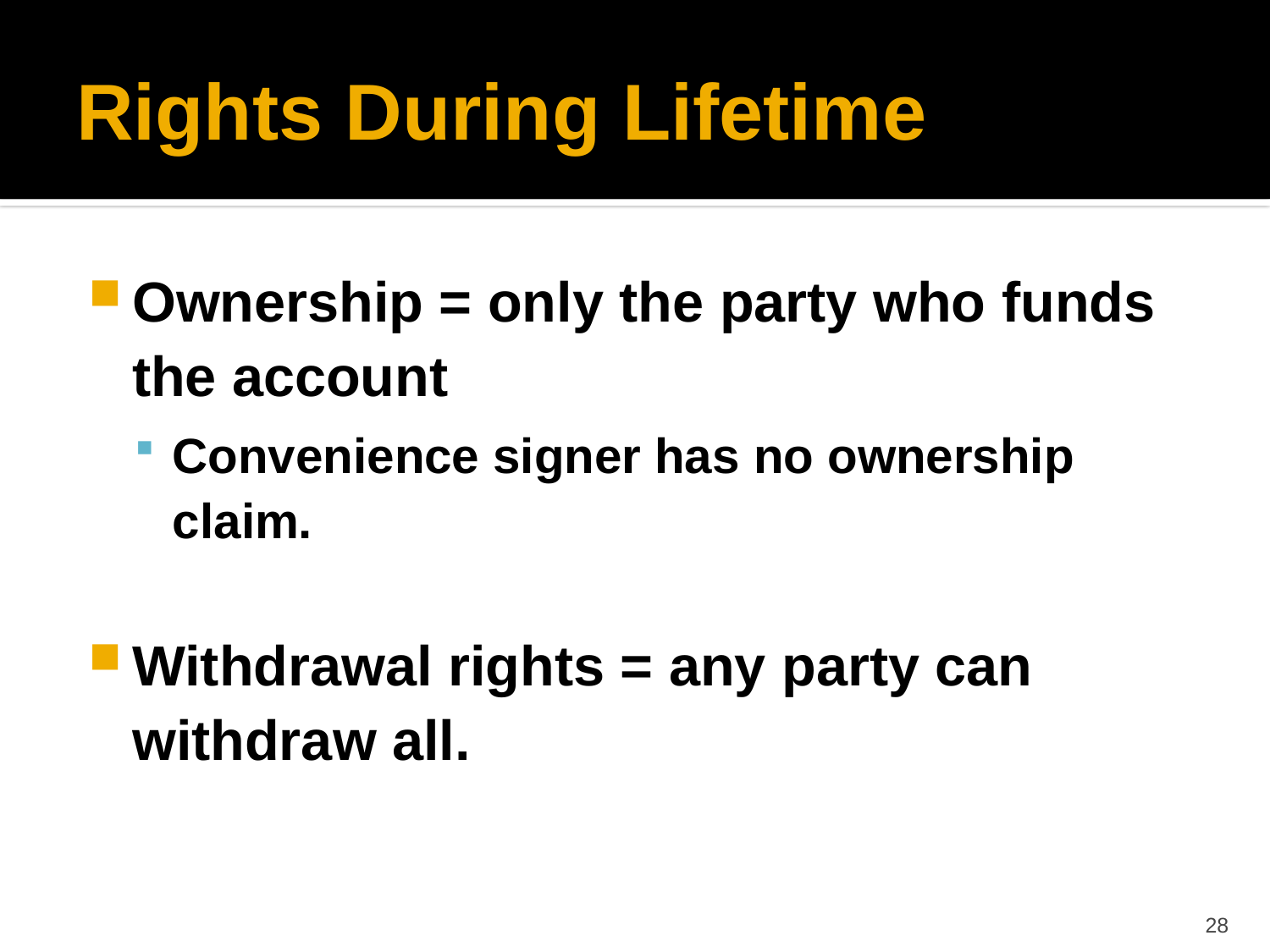

# Rights During Lifetime
Ownership = only the party who funds the account
Convenience signer has no ownership claim.

Withdrawal rights = any party can withdraw all.

28